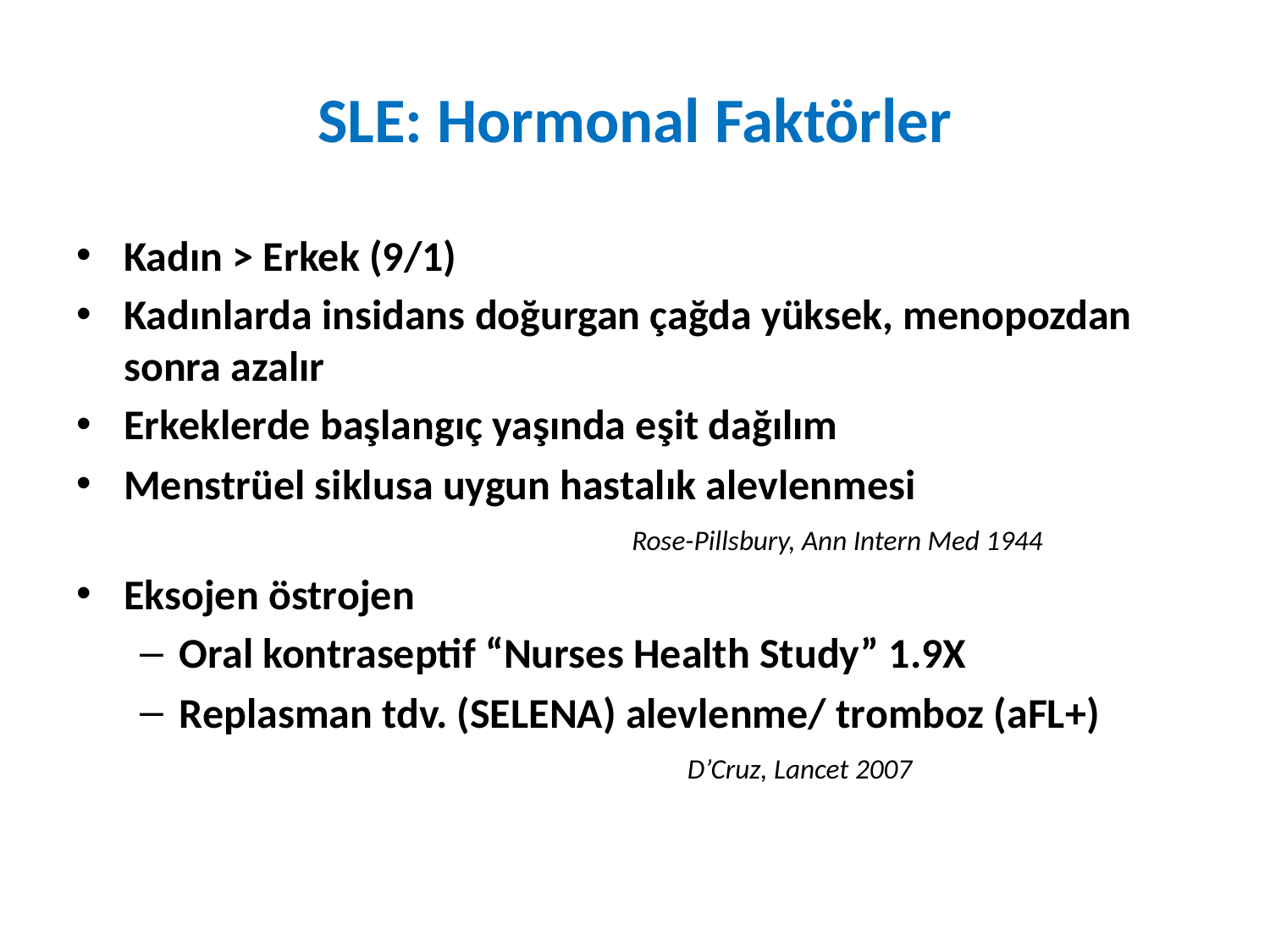

# SLE: Hormonal Faktörler
Kadın > Erkek (9/1)
Kadınlarda insidans doğurgan çağda yüksek, menopozdan sonra azalır
Erkeklerde başlangıç yaşında eşit dağılım
Menstrüel siklusa uygun hastalık alevlenmesi 						Rose-Pillsbury, Ann Intern Med 1944
Eksojen östrojen
Oral kontraseptif “Nurses Health Study” 1.9X
Replasman tdv. (SELENA) alevlenme/ tromboz (aFL+)				D’Cruz, Lancet 2007